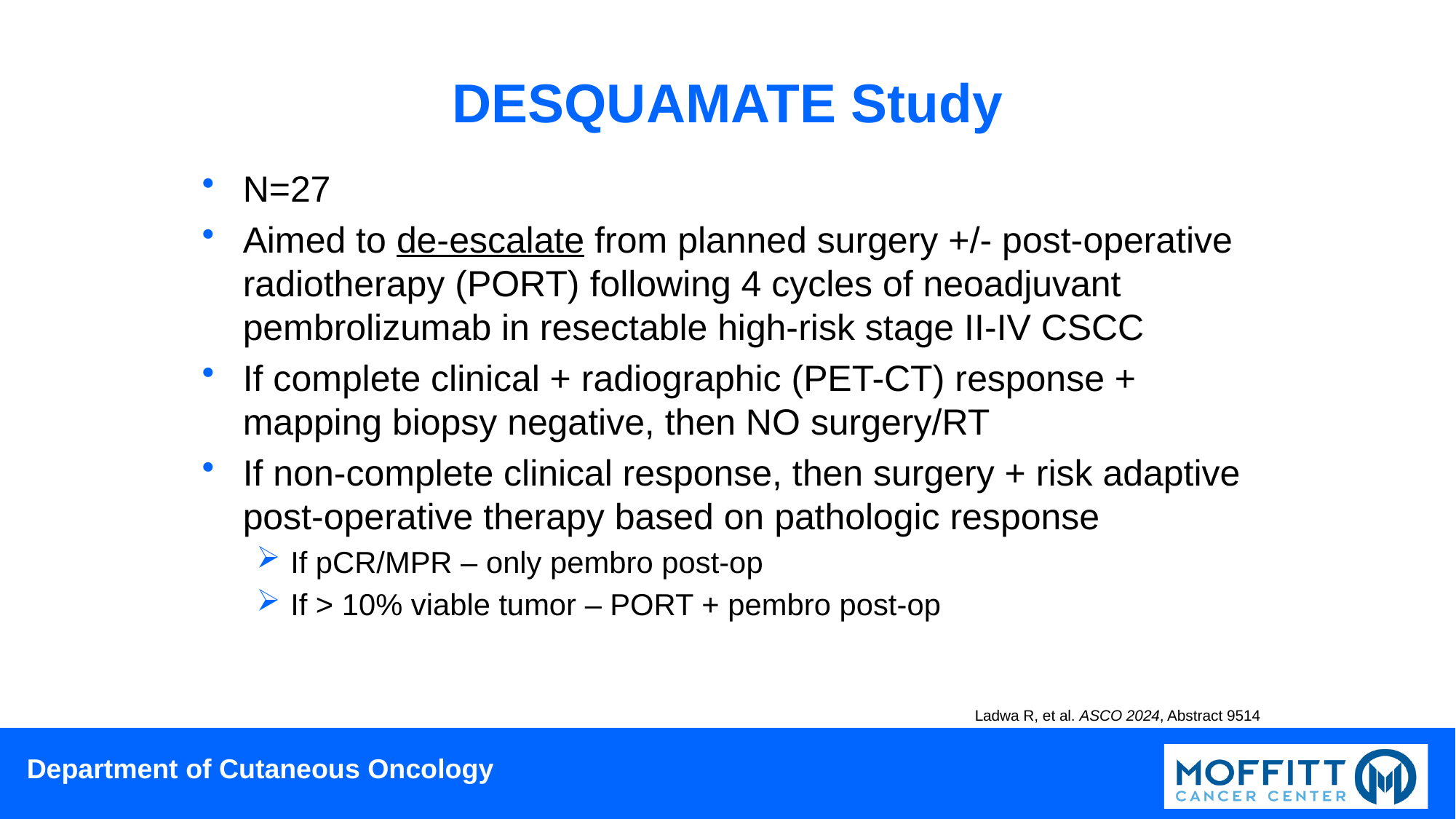

# DESQUAMATE Study
N=27
Aimed to de-escalate from planned surgery +/- post-operative radiotherapy (PORT) following 4 cycles of neoadjuvant pembrolizumab in resectable high-risk stage II-IV CSCC
If complete clinical + radiographic (PET-CT) response + mapping biopsy negative, then NO surgery/RT
If non-complete clinical response, then surgery + risk adaptive post-operative therapy based on pathologic response
If pCR/MPR – only pembro post-op
If > 10% viable tumor – PORT + pembro post-op

Ladwa R, et al. ASCO 2024, Abstract 9514